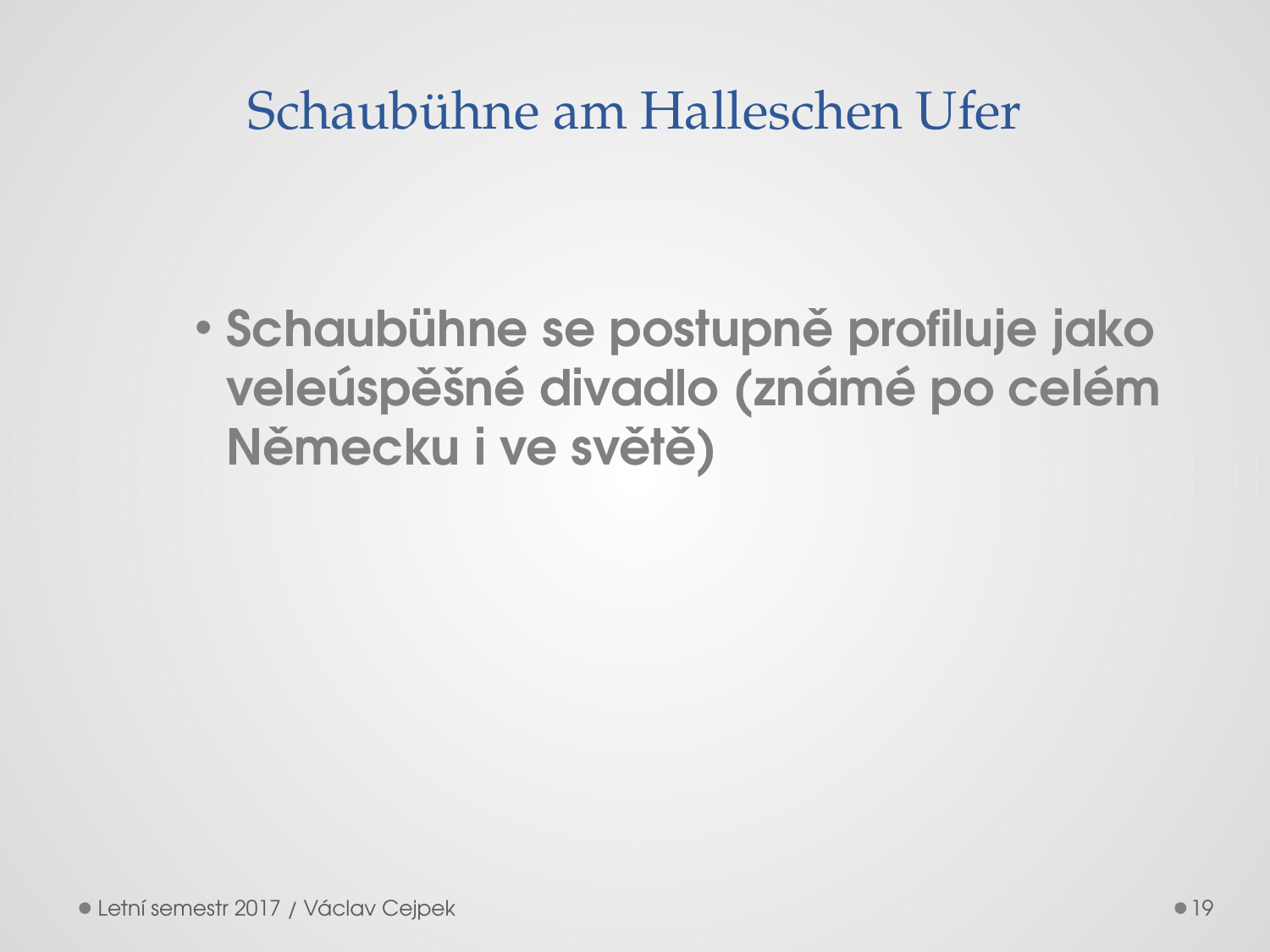

# Schaubühne am Halleschen Ufer

Schaubühne se postupně profiluje jako veleúspěšné divadlo (známé po celém Německu i ve světě)

Letní semestr 2017 / Václav Cejpek
19